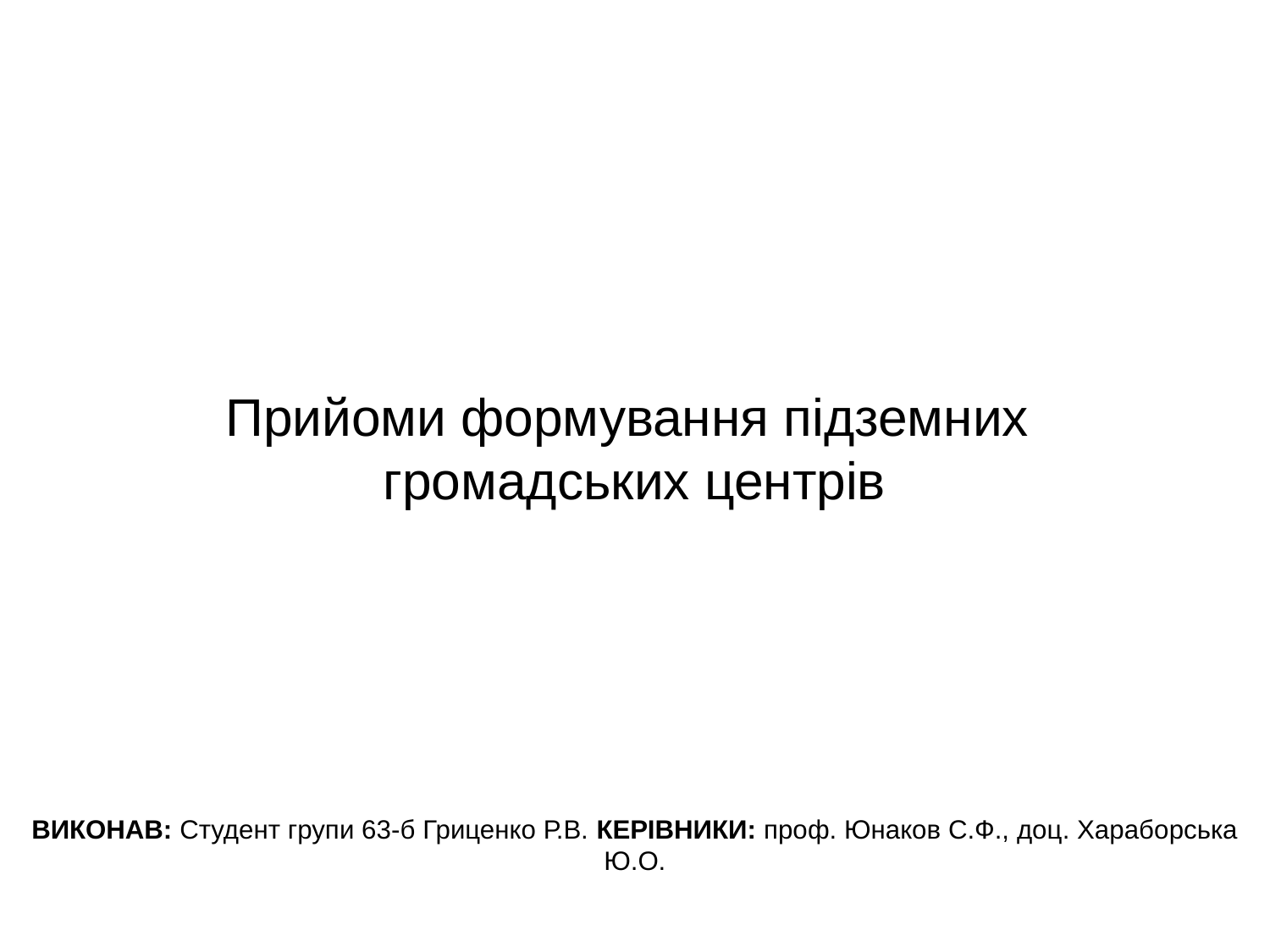

# Прийоми формування підземних громадських центрів
ВИКОНАВ: Студент групи 63-б Гриценко Р.В. КЕРІВНИКИ: проф. Юнаков С.Ф., доц. Хараборська Ю.О.